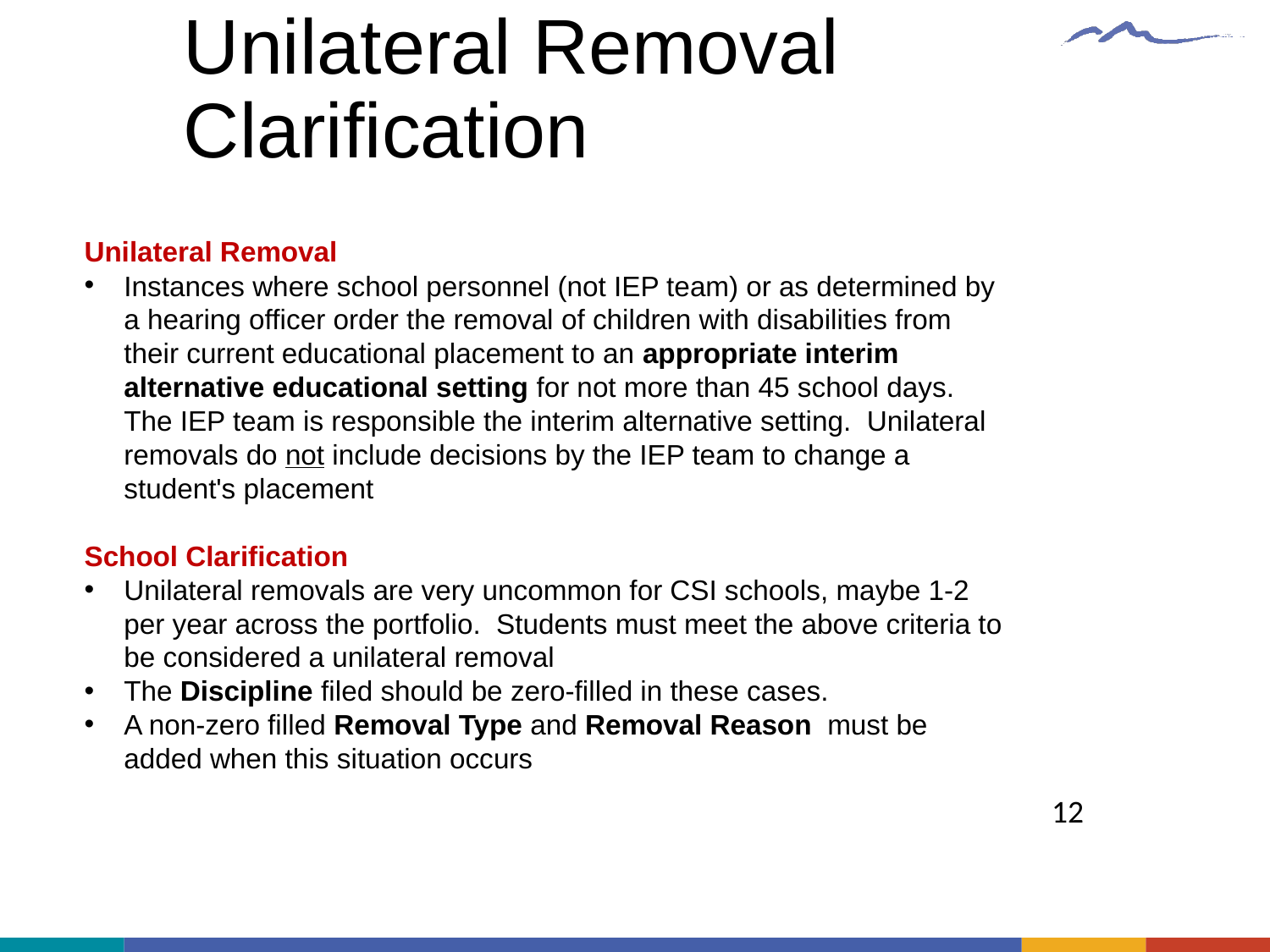

# Unilateral Removal Clarification
Unilateral Removal
Instances where school personnel (not IEP team) or as determined by a hearing officer order the removal of children with disabilities from their current educational placement to an appropriate interim alternative educational setting for not more than 45 school days.  The IEP team is responsible the interim alternative setting.  Unilateral removals do not include decisions by the IEP team to change a student's placement

School Clarification
Unilateral removals are very uncommon for CSI schools, maybe 1-2 per year across the portfolio.  Students must meet the above criteria to be considered a unilateral removal
The Discipline filed should be zero-filled in these cases.
A non-zero filled Removal Type and Removal Reason  must be added when this situation occurs
12